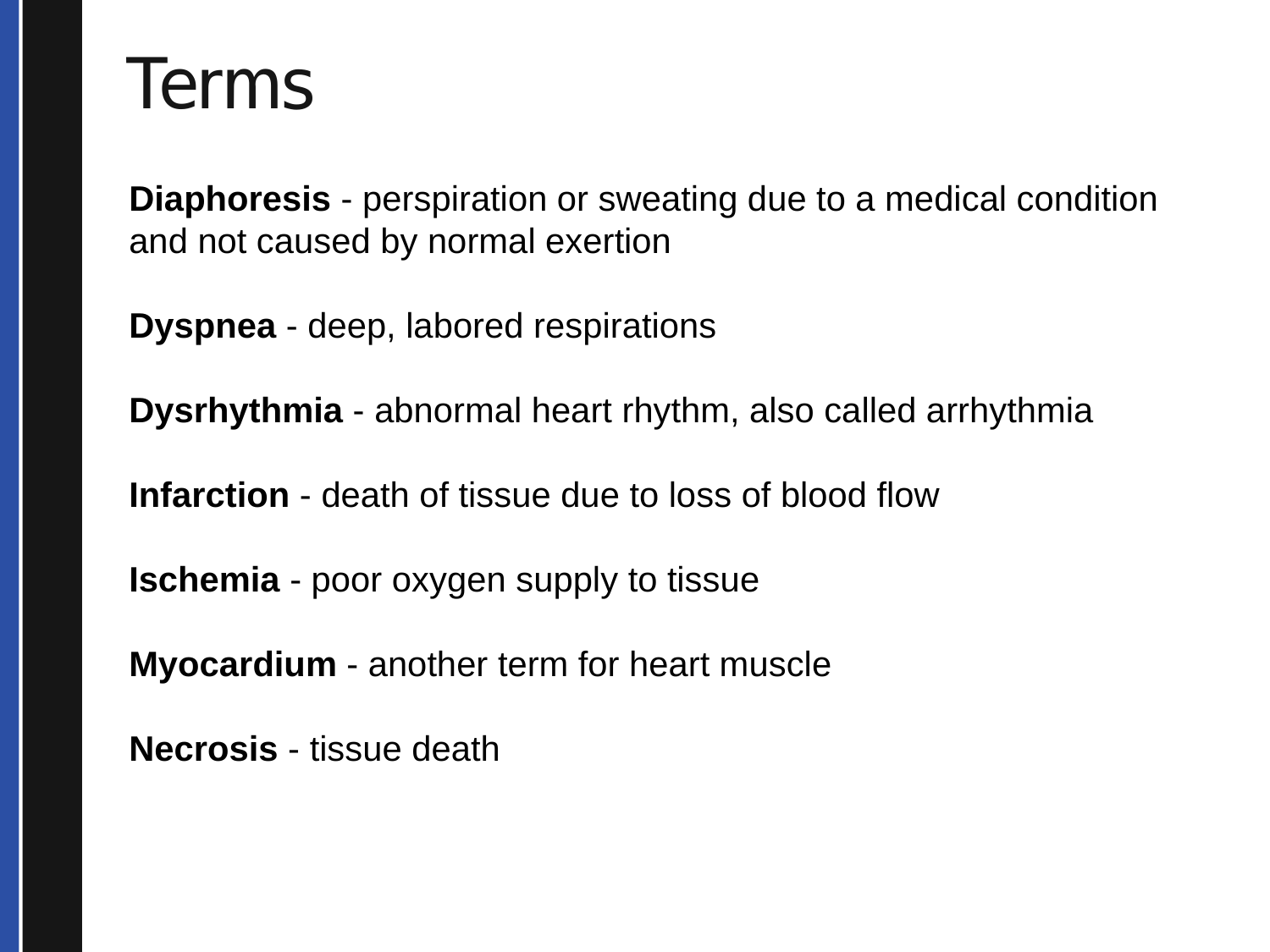

# Terms
Diaphoresis - perspiration or sweating due to a medical condition and not caused by normal exertion

Dyspnea - deep, labored respirations

Dysrhythmia - abnormal heart rhythm, also called arrhythmia

Infarction - death of tissue due to loss of blood flow

Ischemia - poor oxygen supply to tissue

Myocardium - another term for heart muscle

Necrosis - tissue death